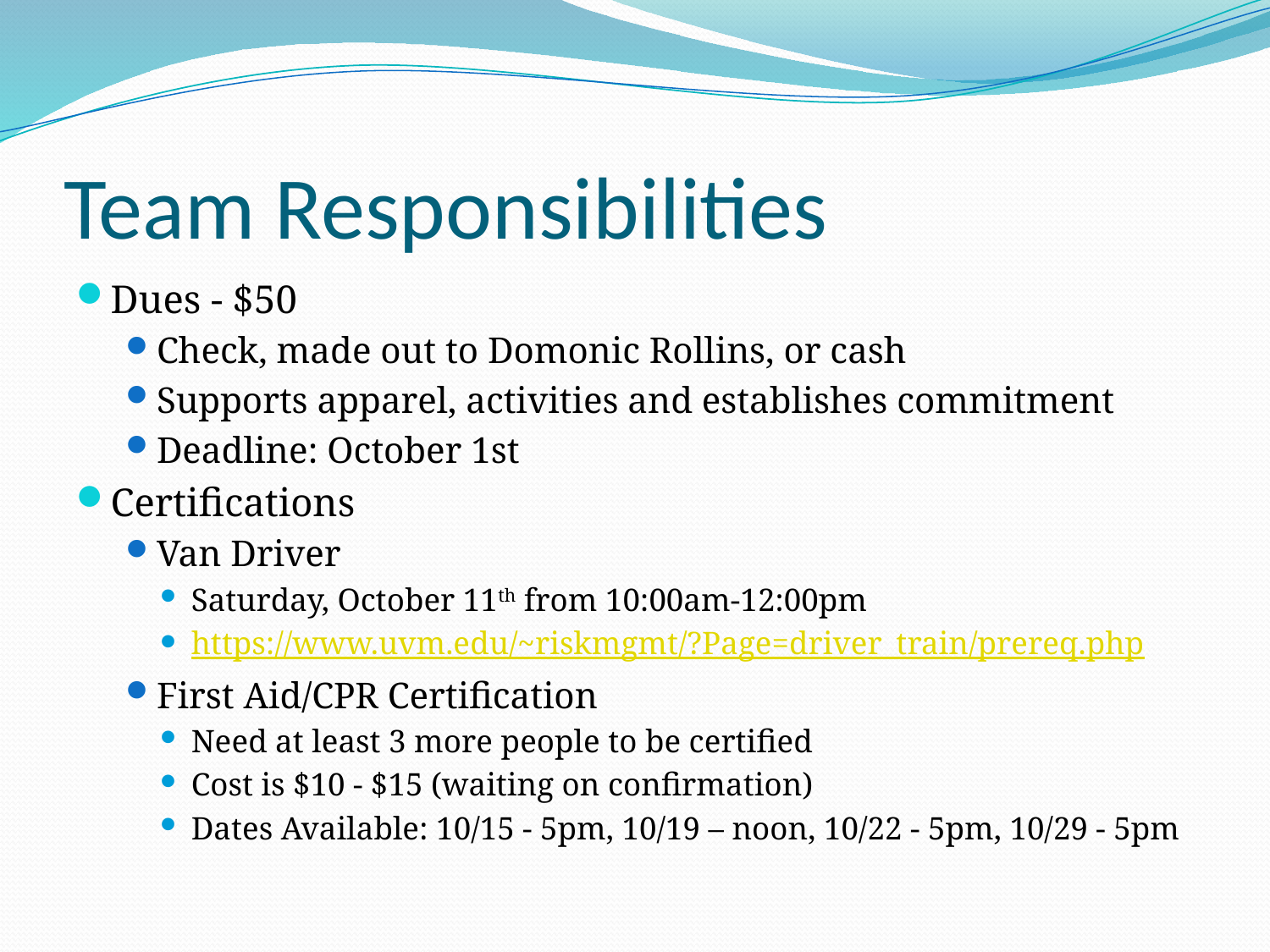

# Team Responsibilities
Dues - $50
Check, made out to Domonic Rollins, or cash
Supports apparel, activities and establishes commitment
Deadline: October 1st
Certifications
Van Driver
Saturday, October 11th from 10:00am-12:00pm
https://www.uvm.edu/~riskmgmt/?Page=driver_train/prereq.php
First Aid/CPR Certification
Need at least 3 more people to be certified
Cost is $10 - $15 (waiting on confirmation)
Dates Available: 10/15 - 5pm, 10/19 – noon, 10/22 - 5pm, 10/29 - 5pm